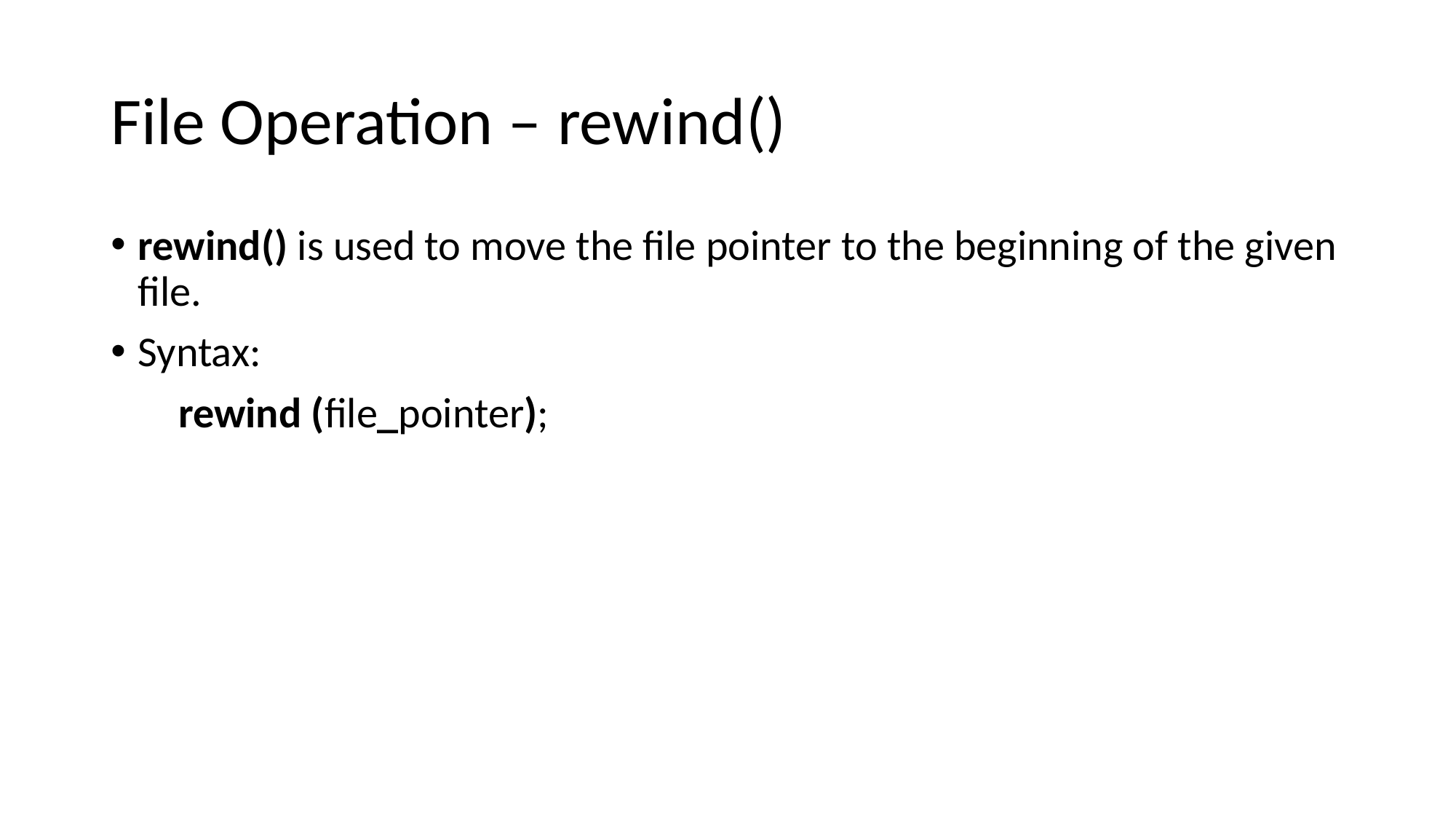

# File Operation – rewind()
rewind() is used to move the file pointer to the beginning of the given file.
Syntax:
       rewind (file_pointer);